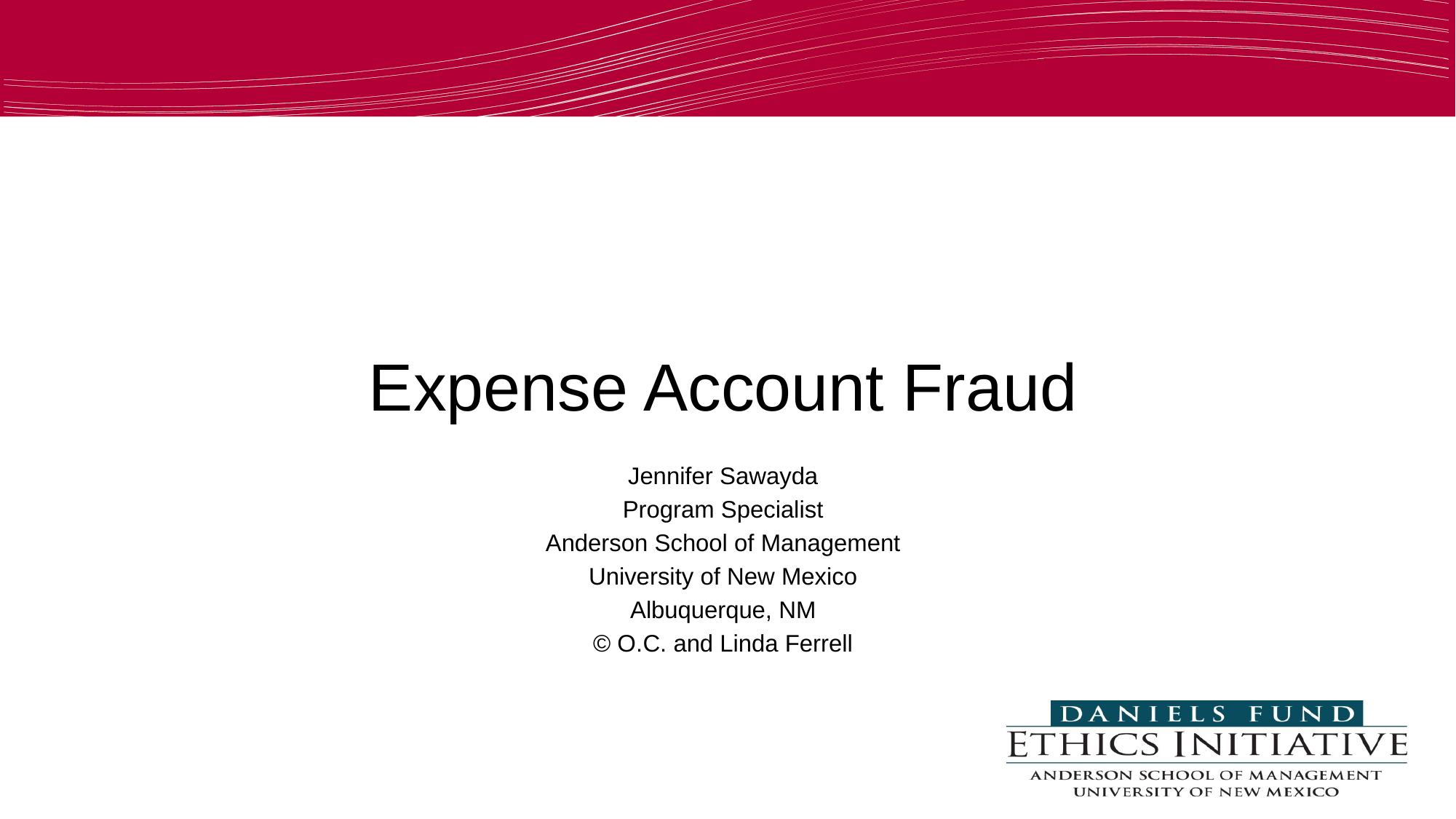

Expense Account Fraud
Jennifer Sawayda
Program Specialist
Anderson School of Management
University of New Mexico
Albuquerque, NM
© O.C. and Linda Ferrell